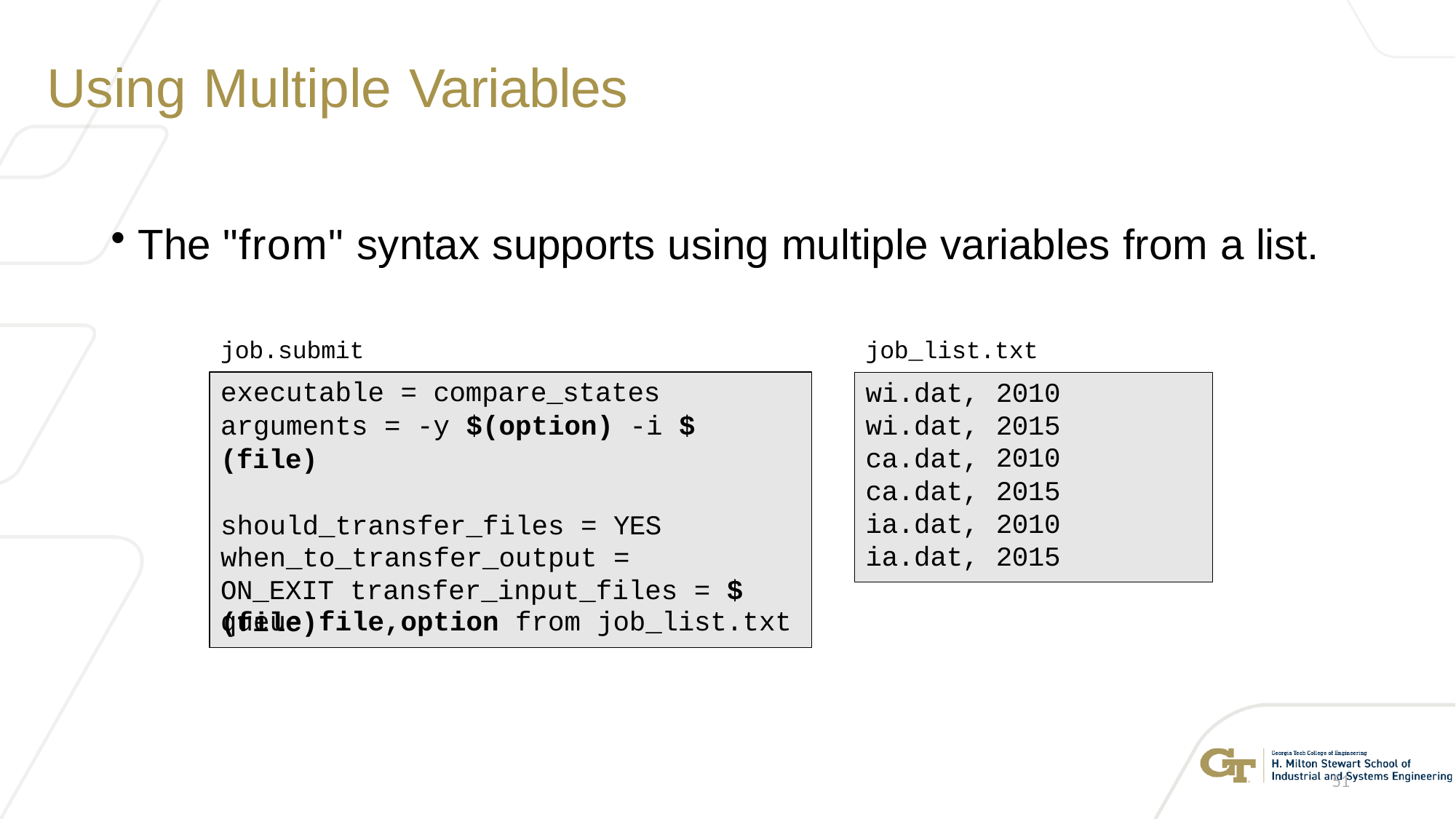

# Using Multiple Variables
The "from" syntax supports using multiple variables from a list.
job.submit
job_list.txt

executable = compare_states arguments = -y $(option) -i $(file)

should_transfer_files = YES when_to_transfer_output = ON_EXIT transfer_input_files = $(file)
wi.dat, wi.dat, ca.dat, ca.dat, ia.dat, ia.dat,
2010
2015
2010
2015
2010
2015
queue file,option from job_list.txt
51